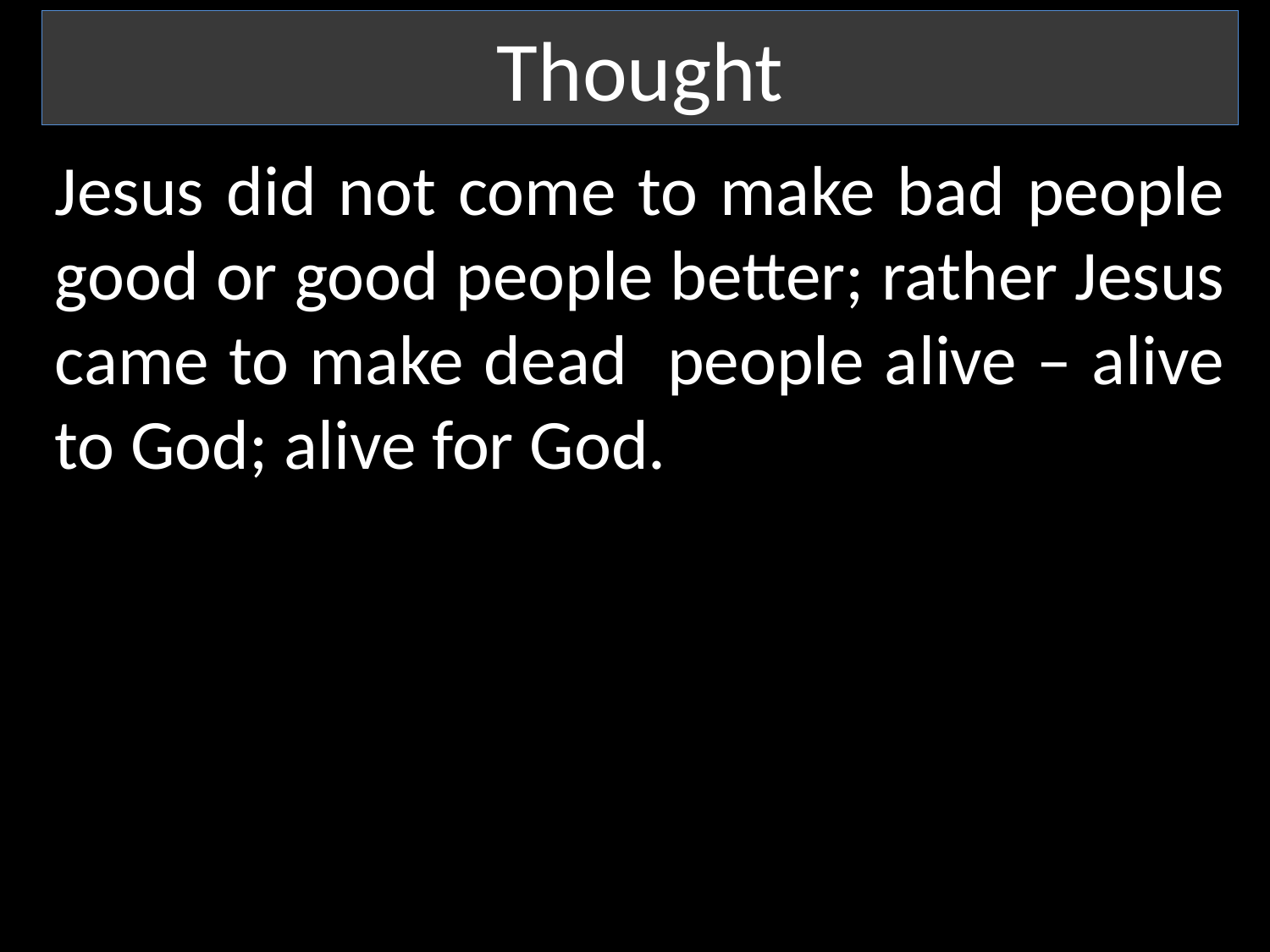

Thought
Jesus did not come to make bad people good or good people better; rather Jesus came to make dead  people alive – alive to God; alive for God.